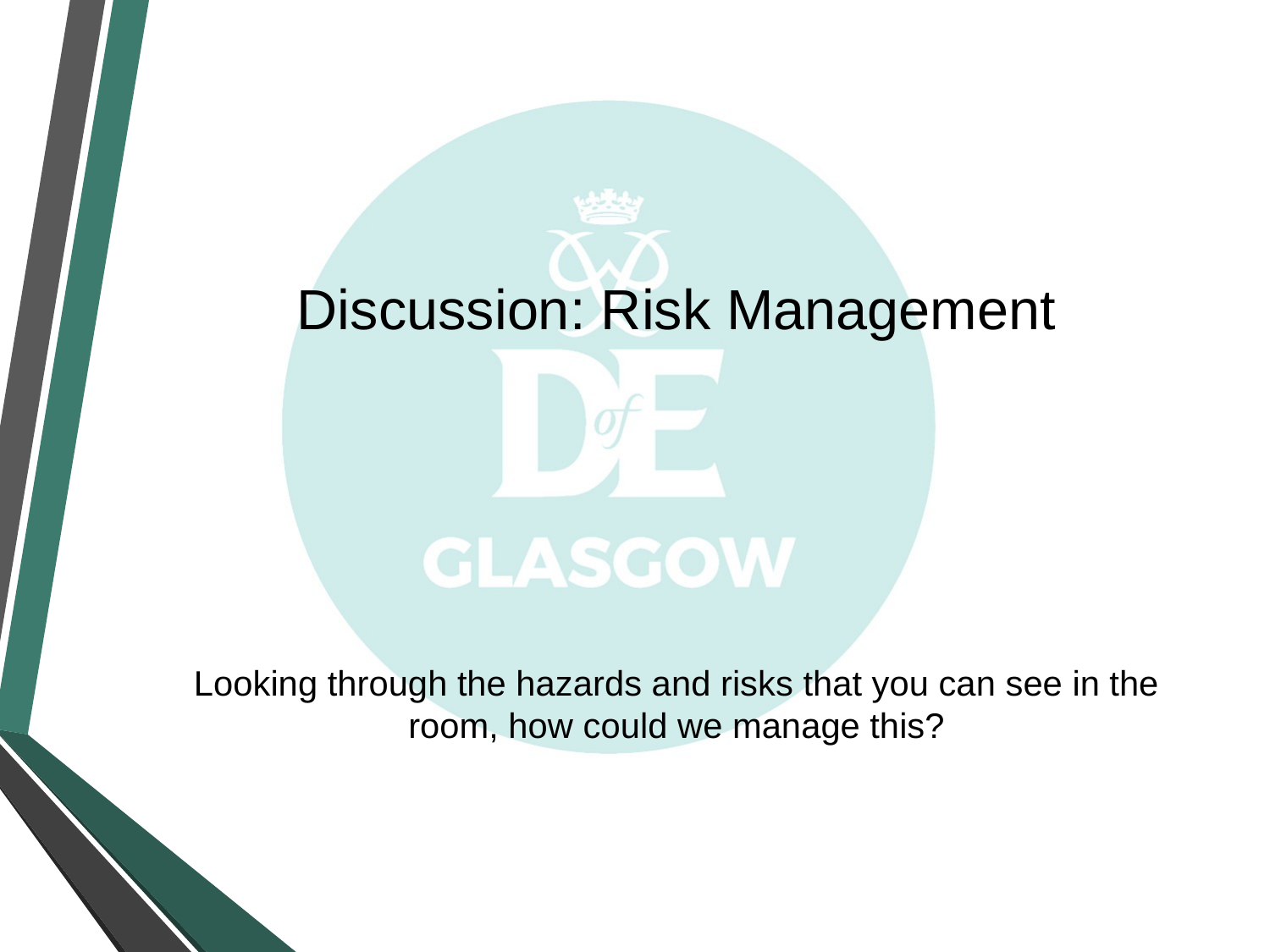

# Discussion: Risk Management
Looking through the hazards and risks that you can see in the room, how could we manage this?